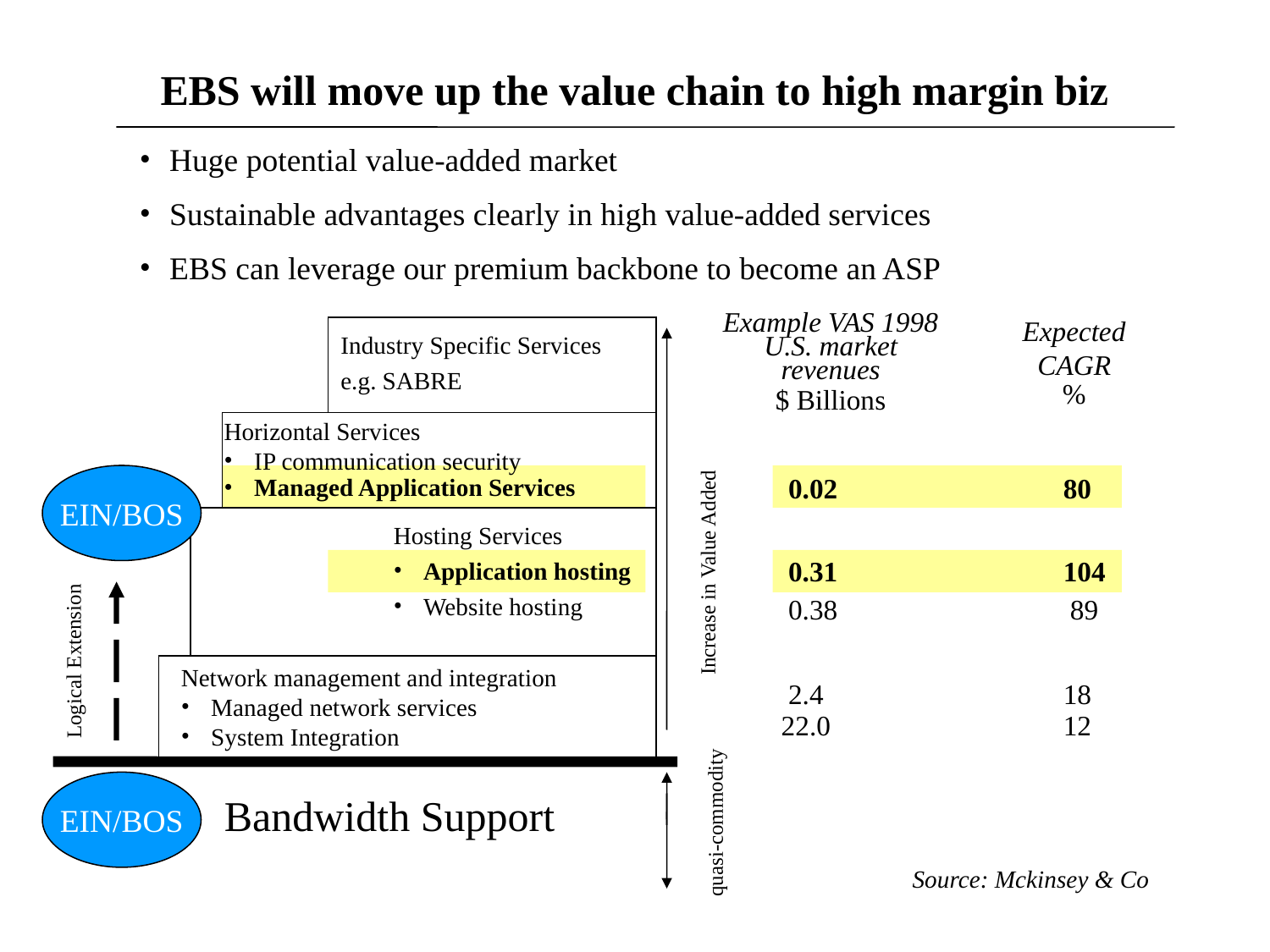

EBS will move up the value chain to high margin biz

Huge potential value-added market
Sustainable advantages clearly in high value-added services
EBS can leverage our premium backbone to become an ASP
Example VAS 1998 U.S. market revenues
$ Billions
Expected CAGR
%

Industry Specific Services
e.g. SABRE

Horizontal Services
IP communication security
Managed Application Services

     0.02		        80

     0.31		        104
     0.38		         89

     2.4		        18
    22.0		        12

EIN/BOS

Increase in Value Added

Hosting Services
Application hosting
Website hosting

Logical Extension

Network management and integration
Managed network services
System Integration

EIN/BOS
Bandwidth Support

quasi-commodity
Source: Mckinsey & Co